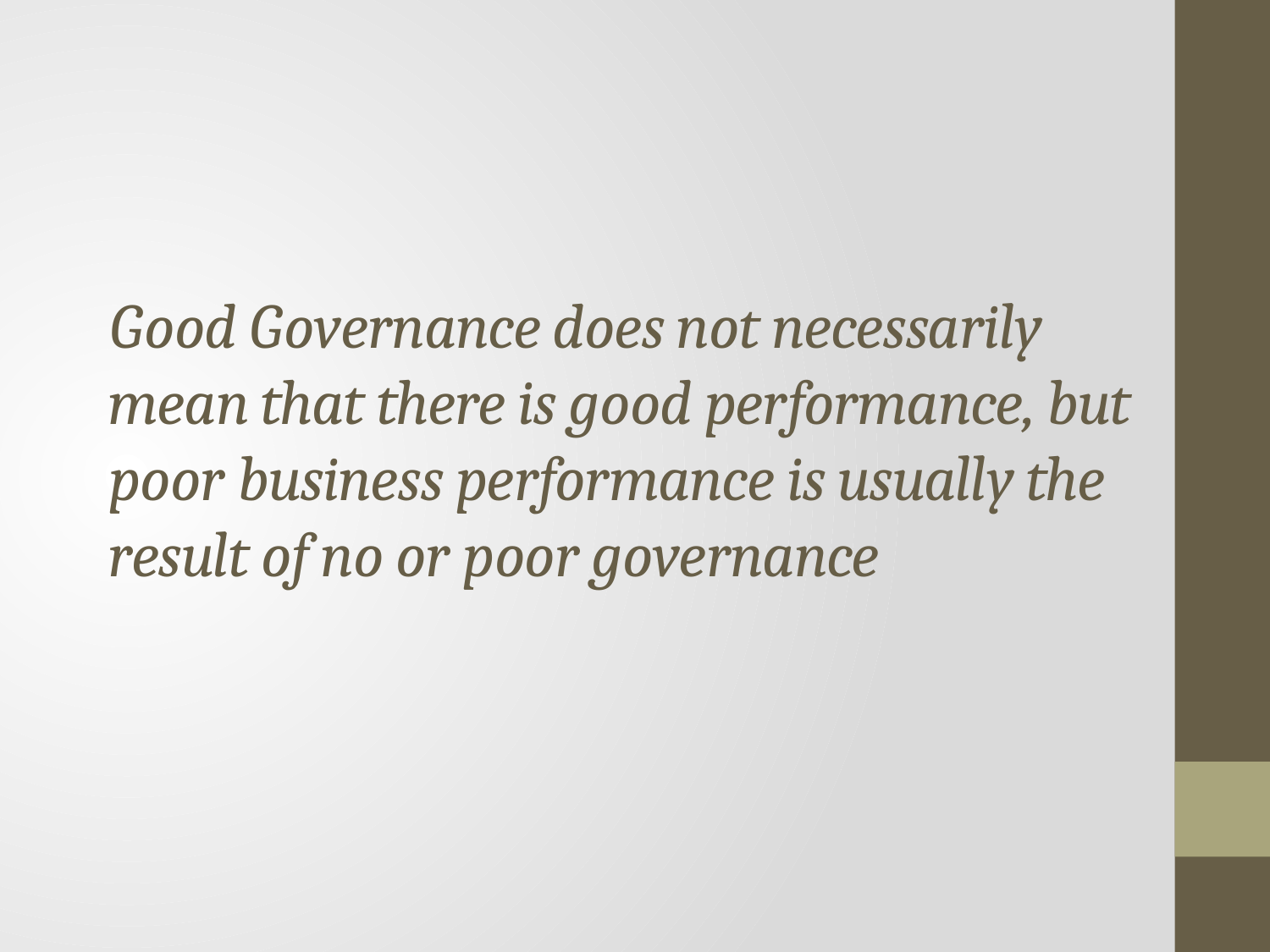

# Good Governance does not necessarily mean that there is good performance, but poor business performance is usually the result of no or poor governance